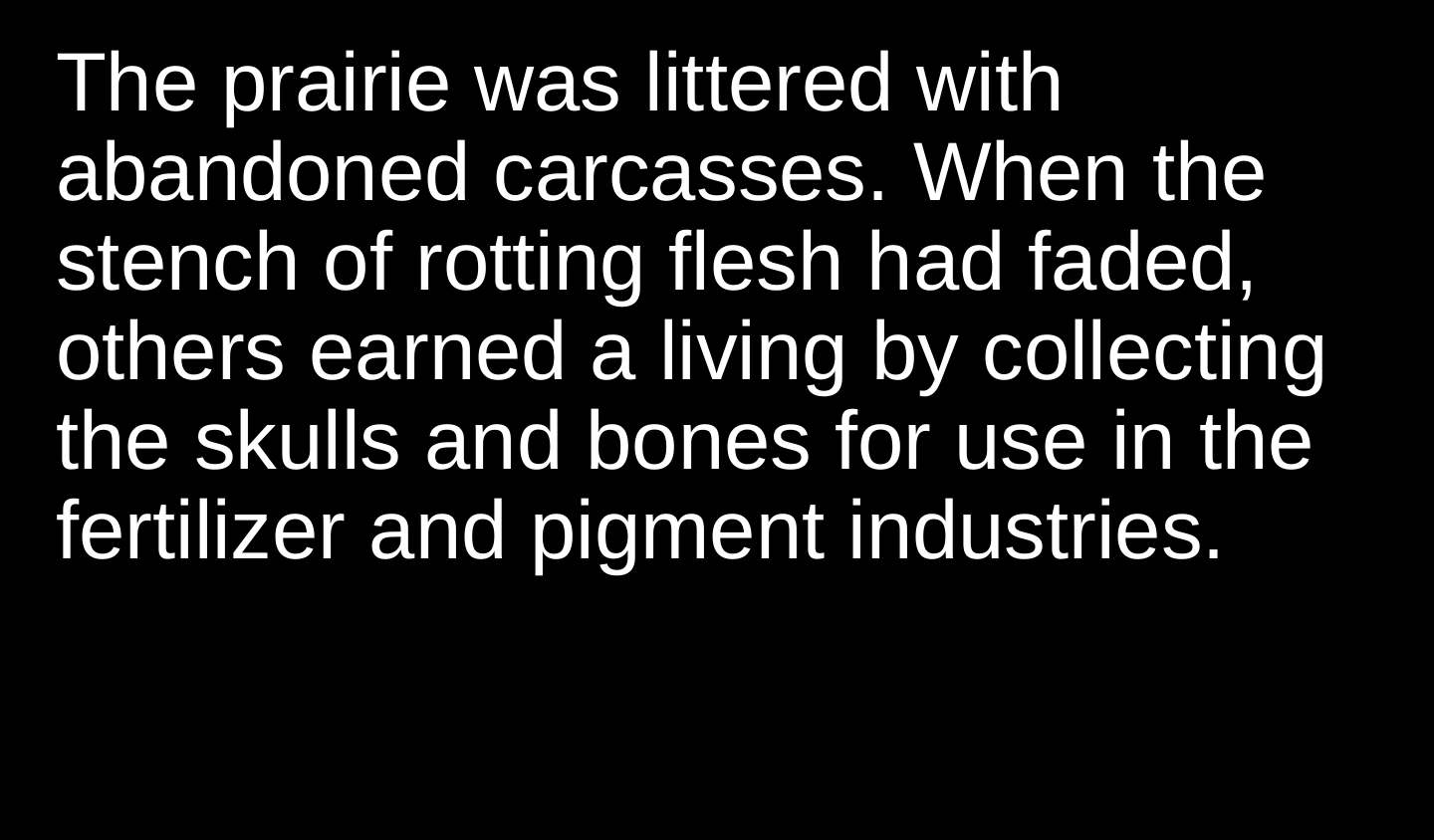

The prairie was littered with abandoned carcasses. When the stench of rotting flesh had faded, others earned a living by collecting the skulls and bones for use in the fertilizer and pigment industries.